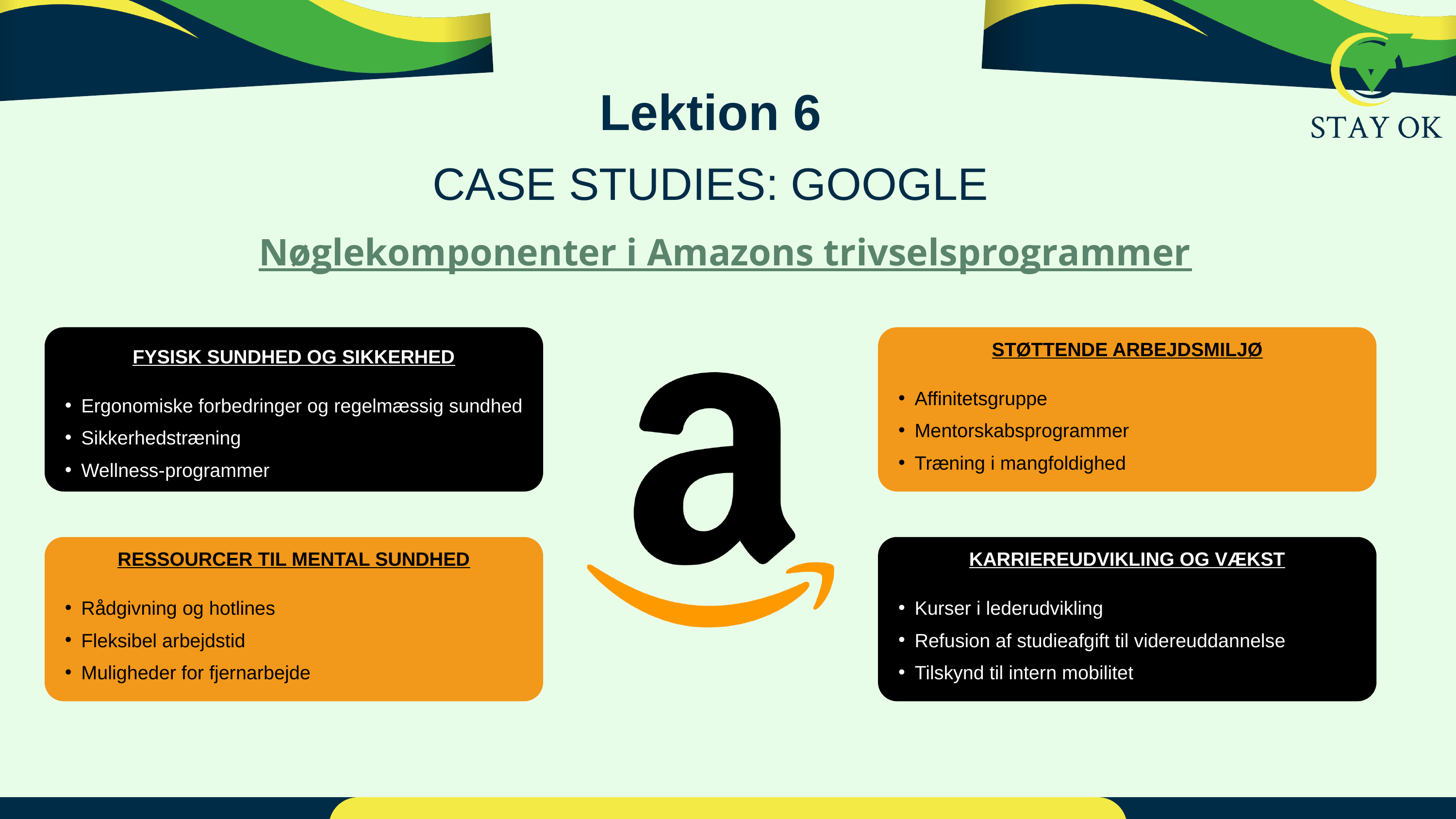

Lektion 6
CASE STUDIES: GOOGLE
Nøglekomponenter i Amazons trivselsprogrammer

STØTTENDE ARBEJDSMILJØ

Affinitetsgruppe
Mentorskabsprogrammer
Træning i mangfoldighed

FYSISK SUNDHED OG SIKKERHED

Ergonomiske forbedringer og regelmæssig sundhed
Sikkerhedstræning
Wellness-programmer

RESSOURCER TIL MENTAL SUNDHED

Rådgivning og hotlines
Fleksibel arbejdstid
Muligheder for fjernarbejde

KARRIEREUDVIKLING OG VÆKST

Kurser i lederudvikling
Refusion af studieafgift til videreuddannelse
Tilskynd til intern mobilitet